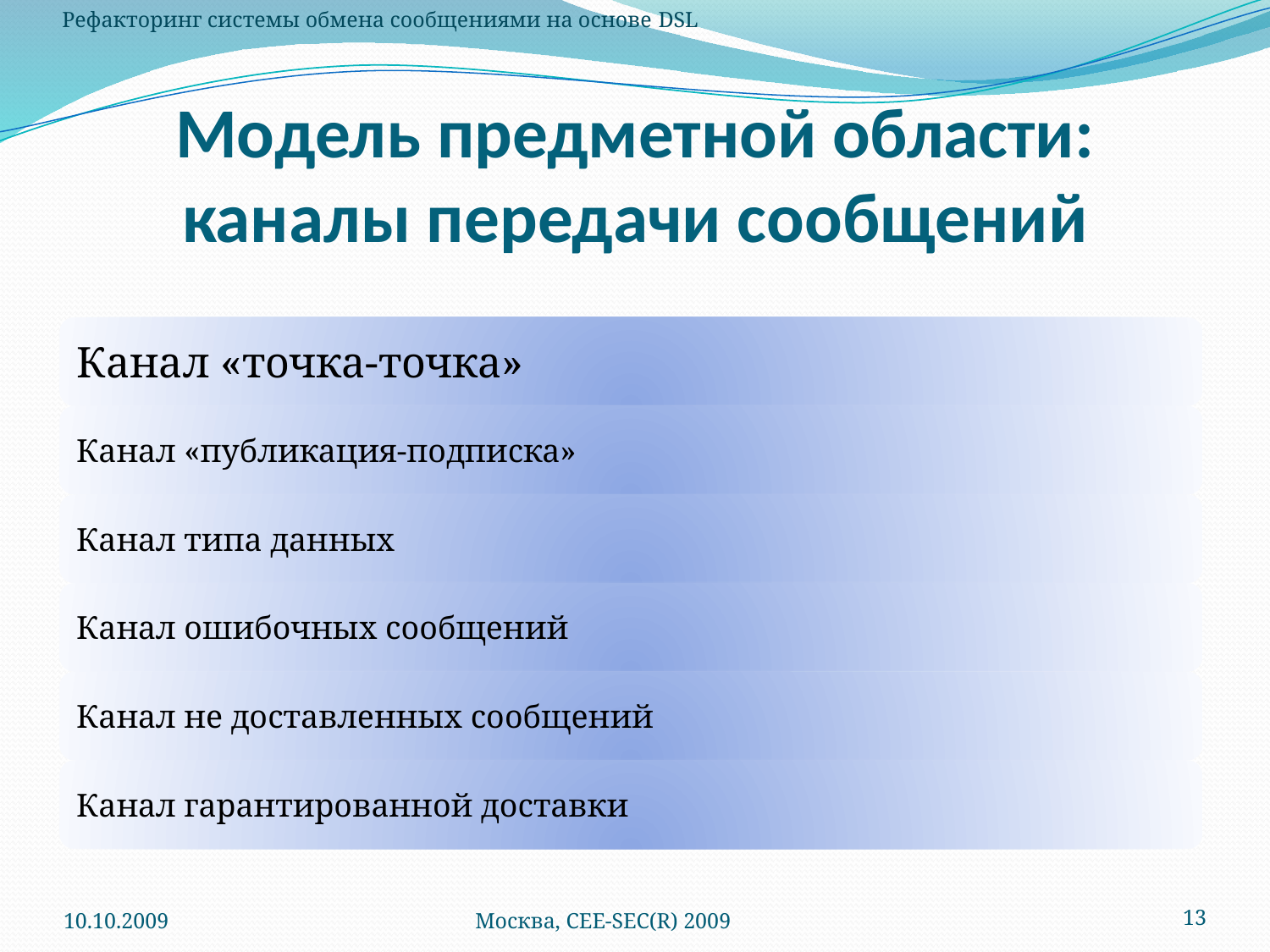

Рефакторинг системы обмена сообщениями на основе DSL
# Модель предметной области: каналы передачи сообщений
Канал «точка-точка»
Канал «публикация-подписка»
Канал типа данных
Канал ошибочных сообщений
Канал не доставленных сообщений
Канал гарантированной доставки
10.10.2009
Москва, CEE-SEC(R) 2009
13